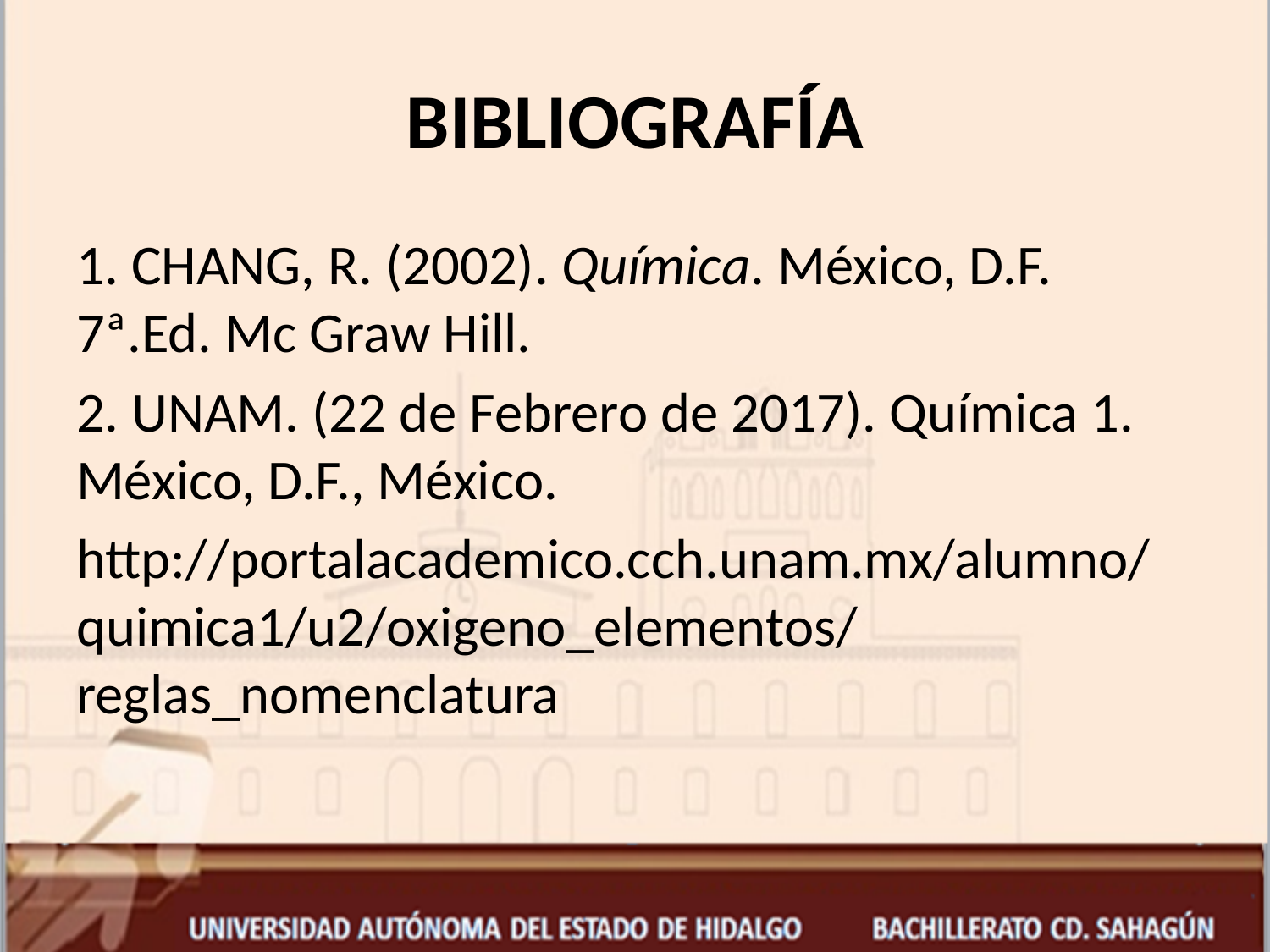

# BIBLIOGRAFÍA
1. CHANG, R. (2002). Química. México, D.F. 7ª.Ed. Mc Graw Hill.
2. UNAM. (22 de Febrero de 2017). Química 1. México, D.F., México.
http://portalacademico.cch.unam.mx/alumno/quimica1/u2/oxigeno_elementos/reglas_nomenclatura